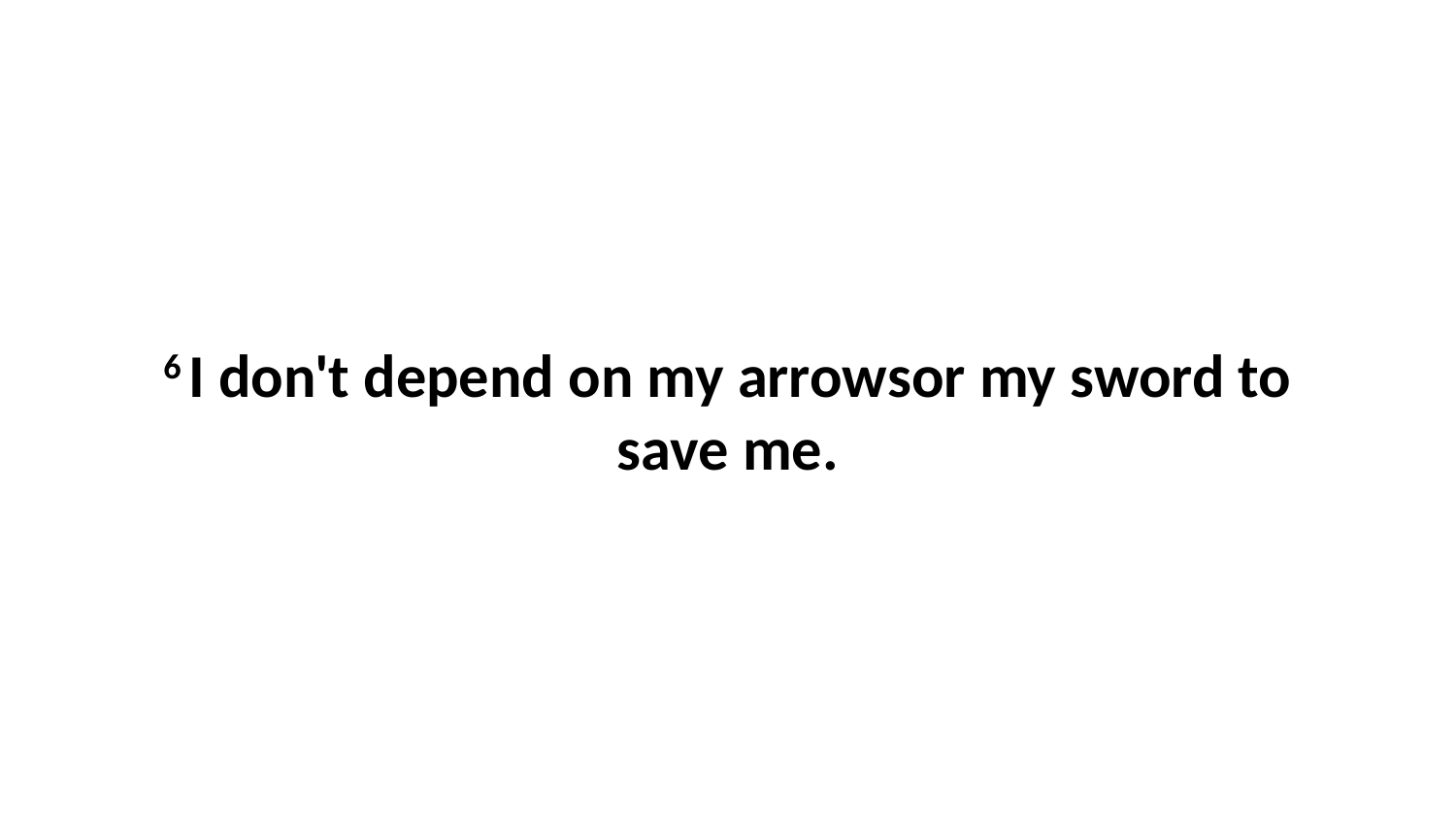

6 I don't depend on my arrowsor my sword to save me.